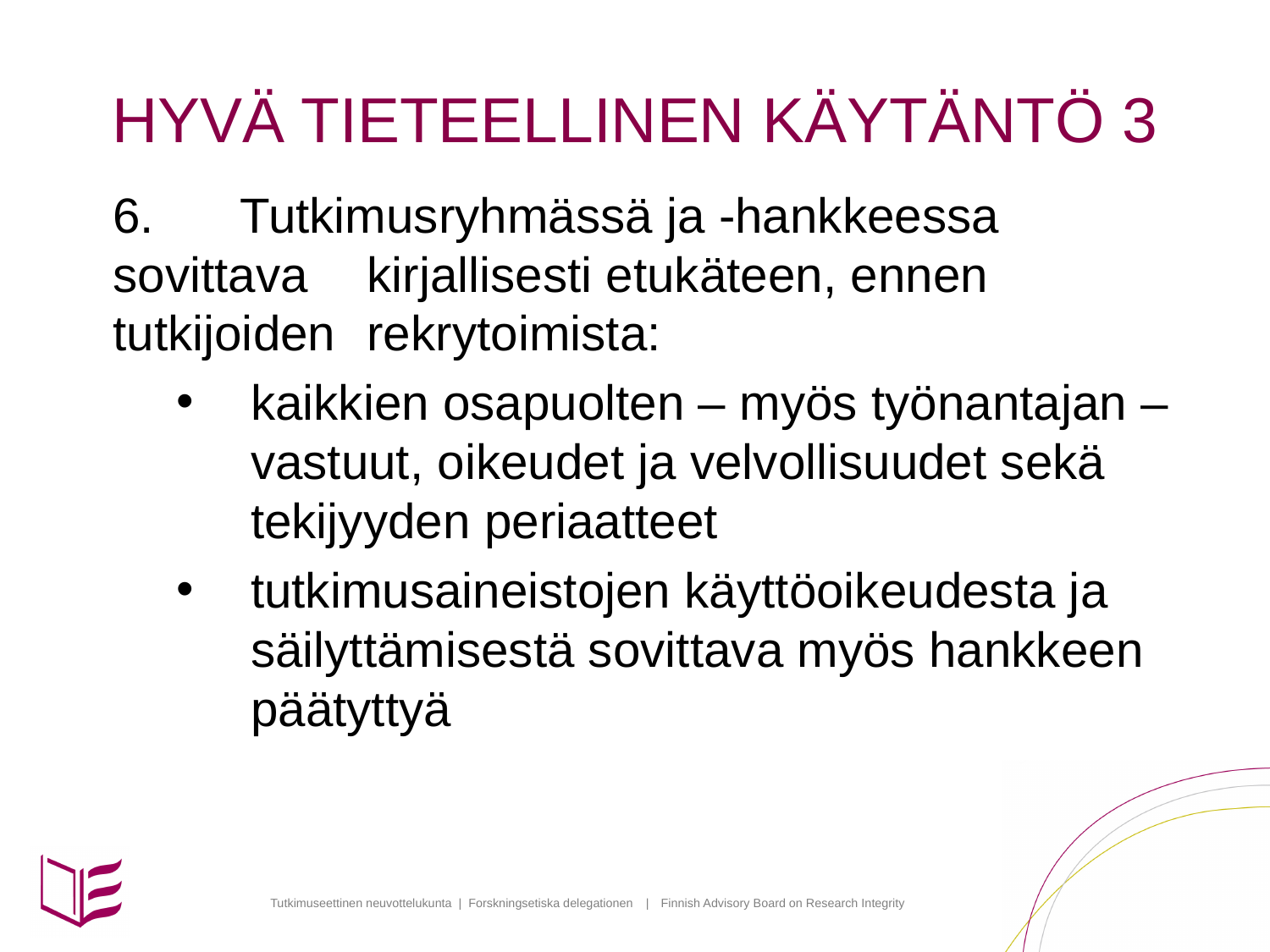

# HYVÄ TIETEELLINEN KÄYTÄNTÖ 3
6. 	Tutkimusryhmässä ja -hankkeessa sovittava 	kirjallisesti etukäteen, ennen tutkijoiden 	rekrytoimista:
kaikkien osapuolten – myös työnantajan – vastuut, oikeudet ja velvollisuudet sekä tekijyyden periaatteet
tutkimusaineistojen käyttöoikeudesta ja säilyttämisestä sovittava myös hankkeen päätyttyä